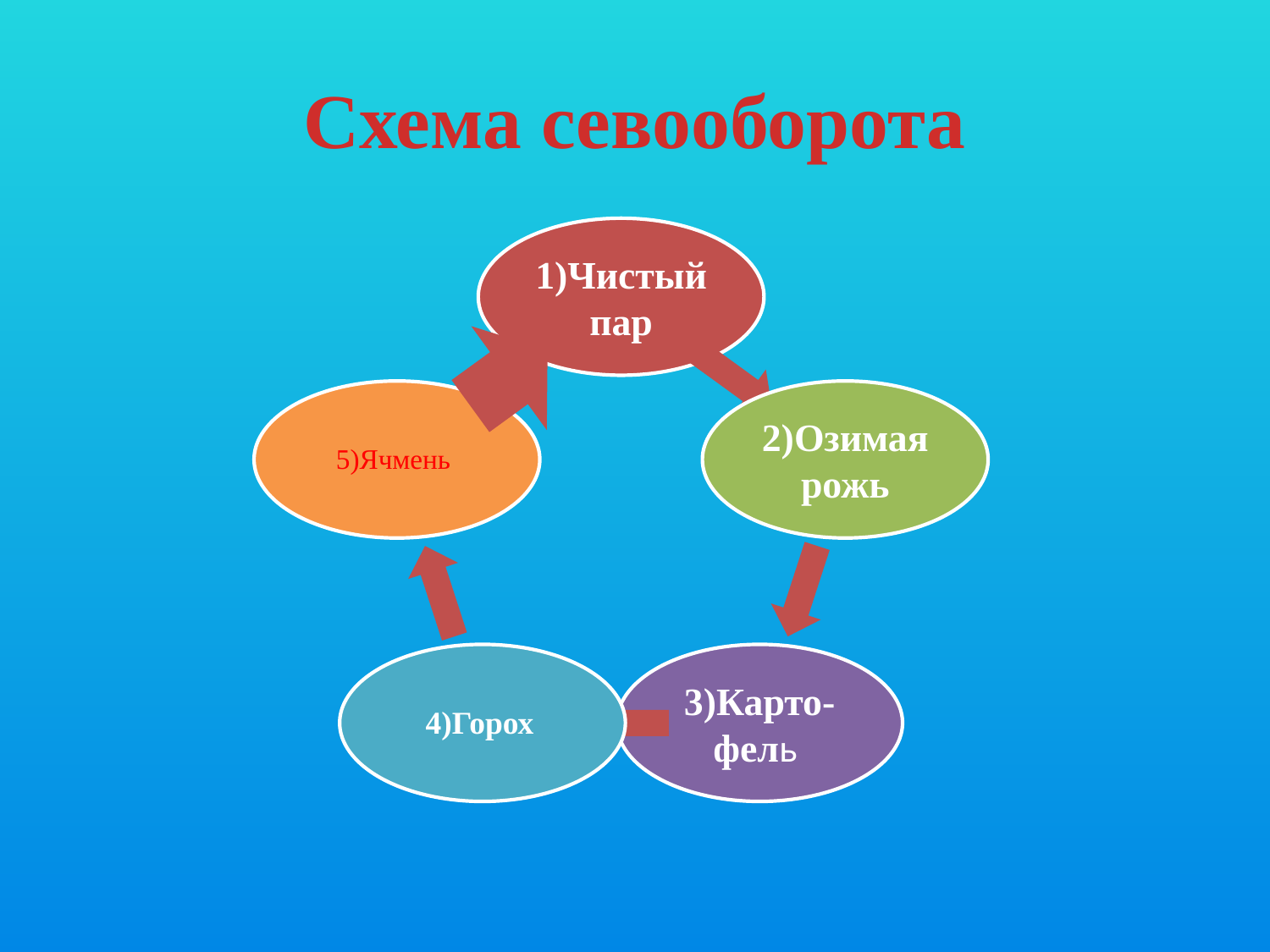

# Схема севооборота
1)Чистый пар
2)Озимая рожь
3)Карто-фель
4)Горох
5)Ячмень